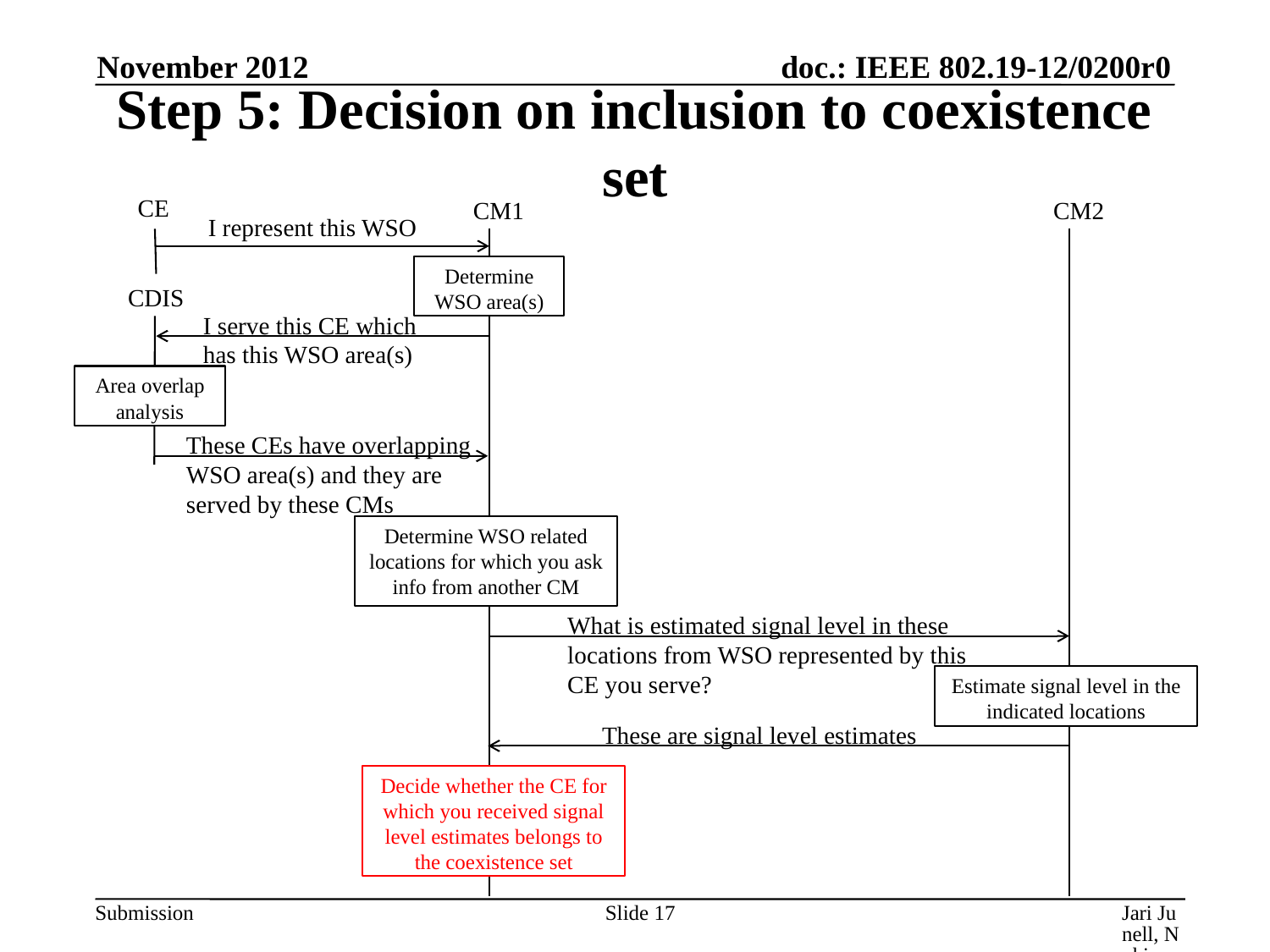

November 2012
# Step 5: Decision on inclusion to coexistence set
CE
CM1
CM2
I represent this WSO
Determine WSO area(s)
CDIS
I serve this CE which
has this WSO area(s)
Area overlap analysis
These CEs have overlapping
WSO area(s) and they are
served by these CMs
Determine WSO related locations for which you ask info from another CM
What is estimated signal level in these locations from WSO represented by this CE you serve?
Estimate signal level in the indicated locations
These are signal level estimates
Decide whether the CE for which you received signal level estimates belongs to the coexistence set
Slide 17
Jari Junell, Nokia